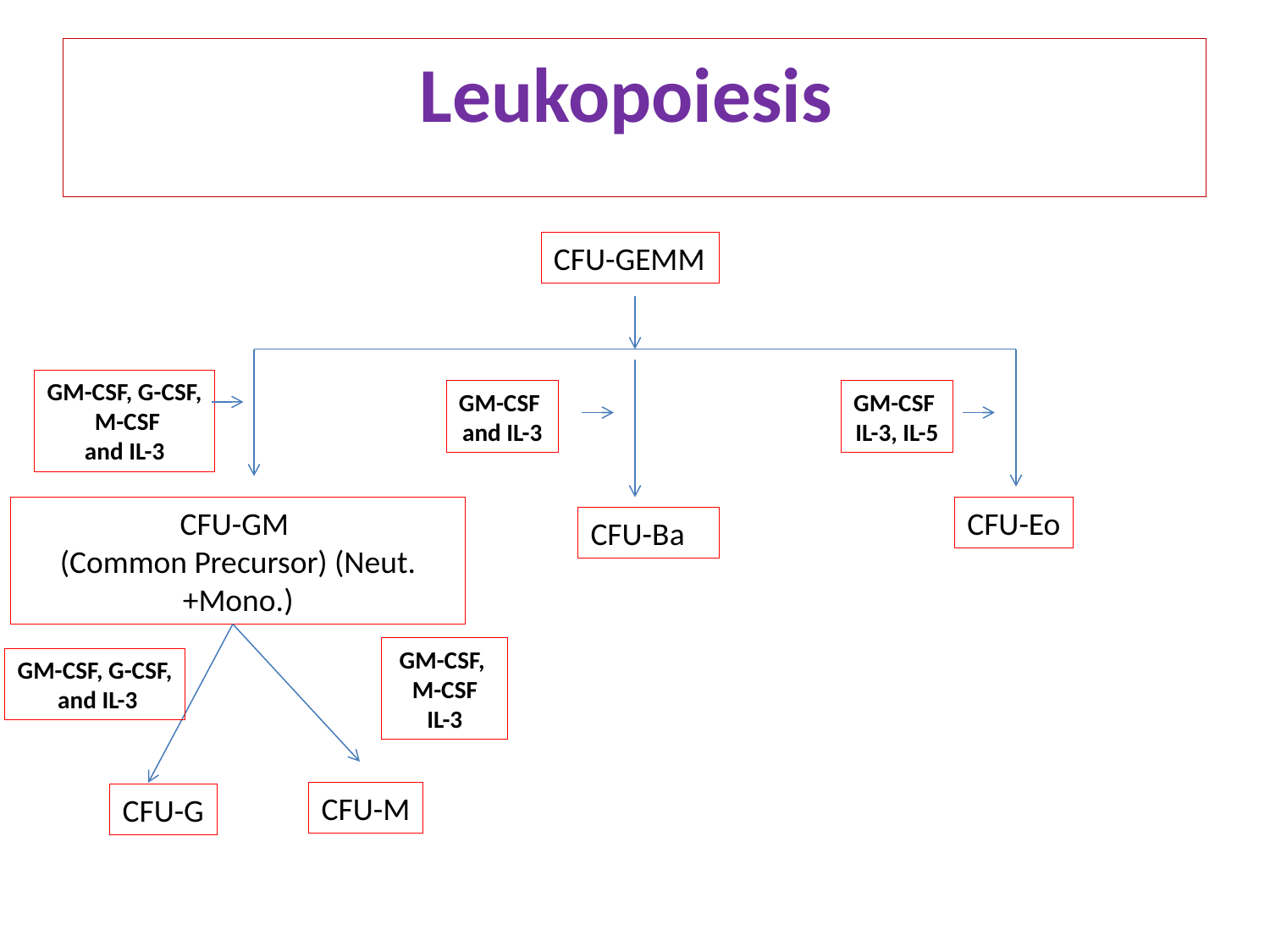

Leukopoiesis
CFU-GEMM
GM-CSF, G-CSF,
 M-CSF
and IL-3
GM-CSF
and IL-3
GM-CSF
IL-3, IL-5
CFU-GM
(Common Precursor) (Neut.+Mono.)
CFU-Eo
CFU-Ba
GM-CSF,
M-CSF
IL-3
GM-CSF, G-CSF,
 and IL-3
CFU-M
CFU-G